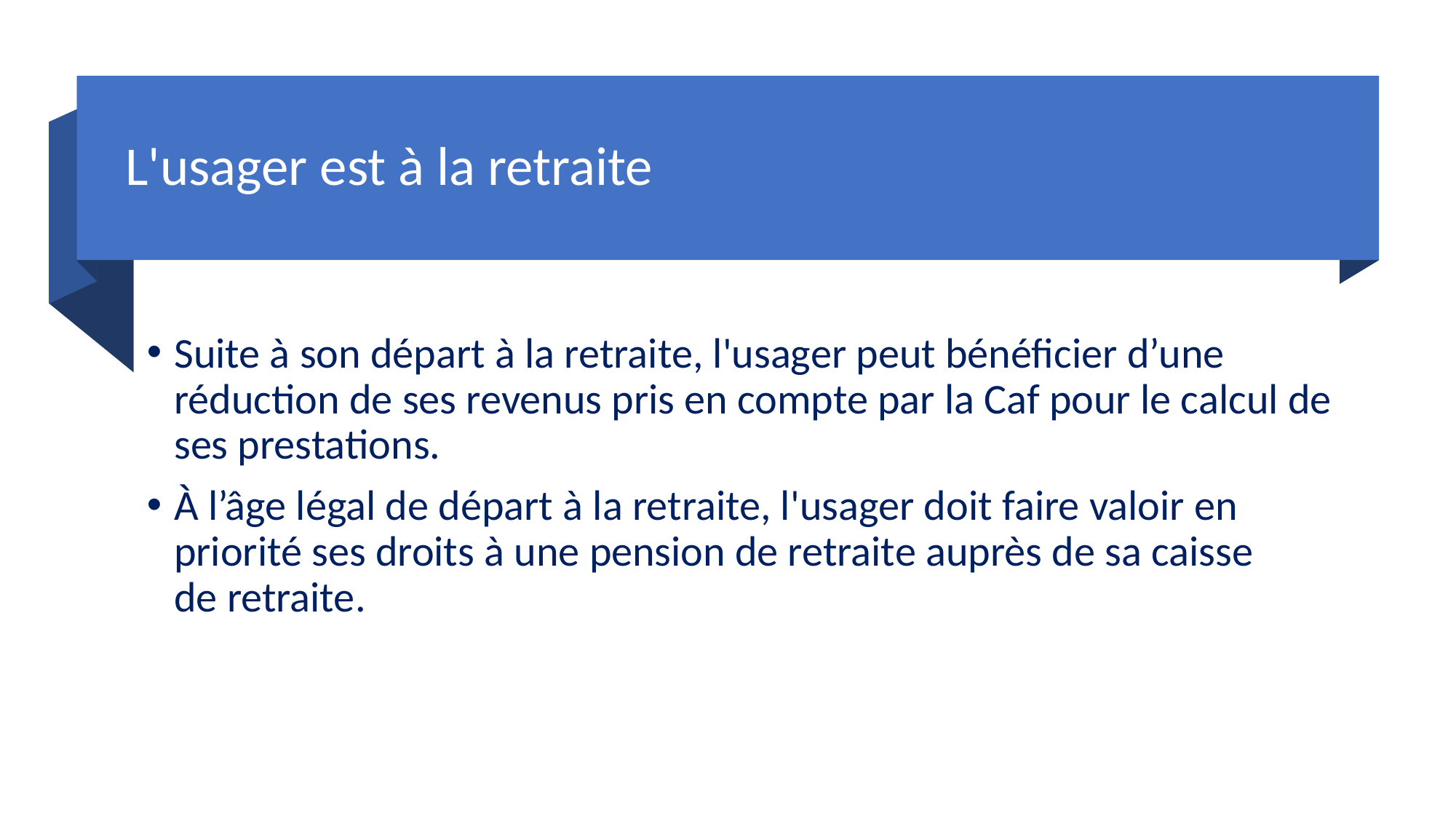

# L'usager est à la retraite

Suite à son départ à la retraite, l'usager peut bénéficier d’une réduction de ses revenus pris en compte par la Caf pour le calcul de ses prestations.
À l’âge légal de départ à la retraite, l'usager doit faire valoir en priorité ses droits à une pension de retraite auprès de sa caisse de retraite.